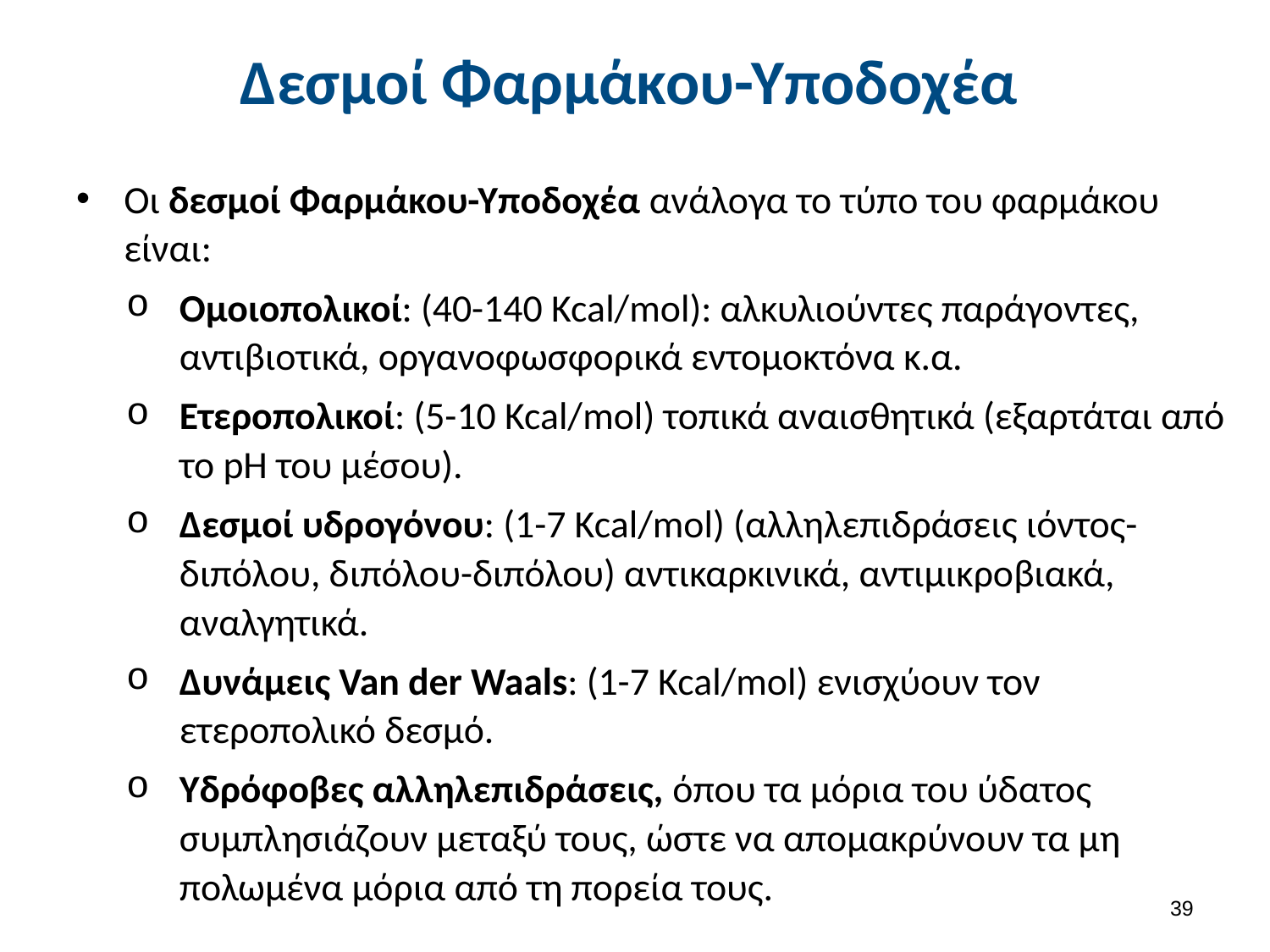

# Δεσμοί Φαρμάκου-Υποδοχέα
Οι δεσμοί Φαρμάκου-Υποδοχέα ανάλογα το τύπο του φαρμάκου είναι:
Ομοιοπολικοί: (40-140 Kcal/mol): αλκυλιούντες παράγοντες, αντιβιοτικά, οργανοφωσφορικά εντομοκτόνα κ.α.
Ετεροπολικοί: (5-10 Kcal/mol) τοπικά αναισθητικά (εξαρτάται από το pΗ του μέσου).
Δεσμοί υδρογόνου: (1-7 Kcal/mol) (αλληλεπιδράσεις ιόντος-διπόλου, διπόλου-διπόλου) αντικαρκινικά, αντιμικροβιακά, αναλγητικά.
Δυνάμεις Van der Waals: (1-7 Kcal/mol) ενισχύουν τον ετεροπολικό δεσμό.
Υδρόφοβες αλληλεπιδράσεις, όπου τα μόρια του ύδατος συμπλησιάζουν μεταξύ τους, ώστε να απομακρύνουν τα μη πολωμένα μόρια από τη πορεία τους.
39